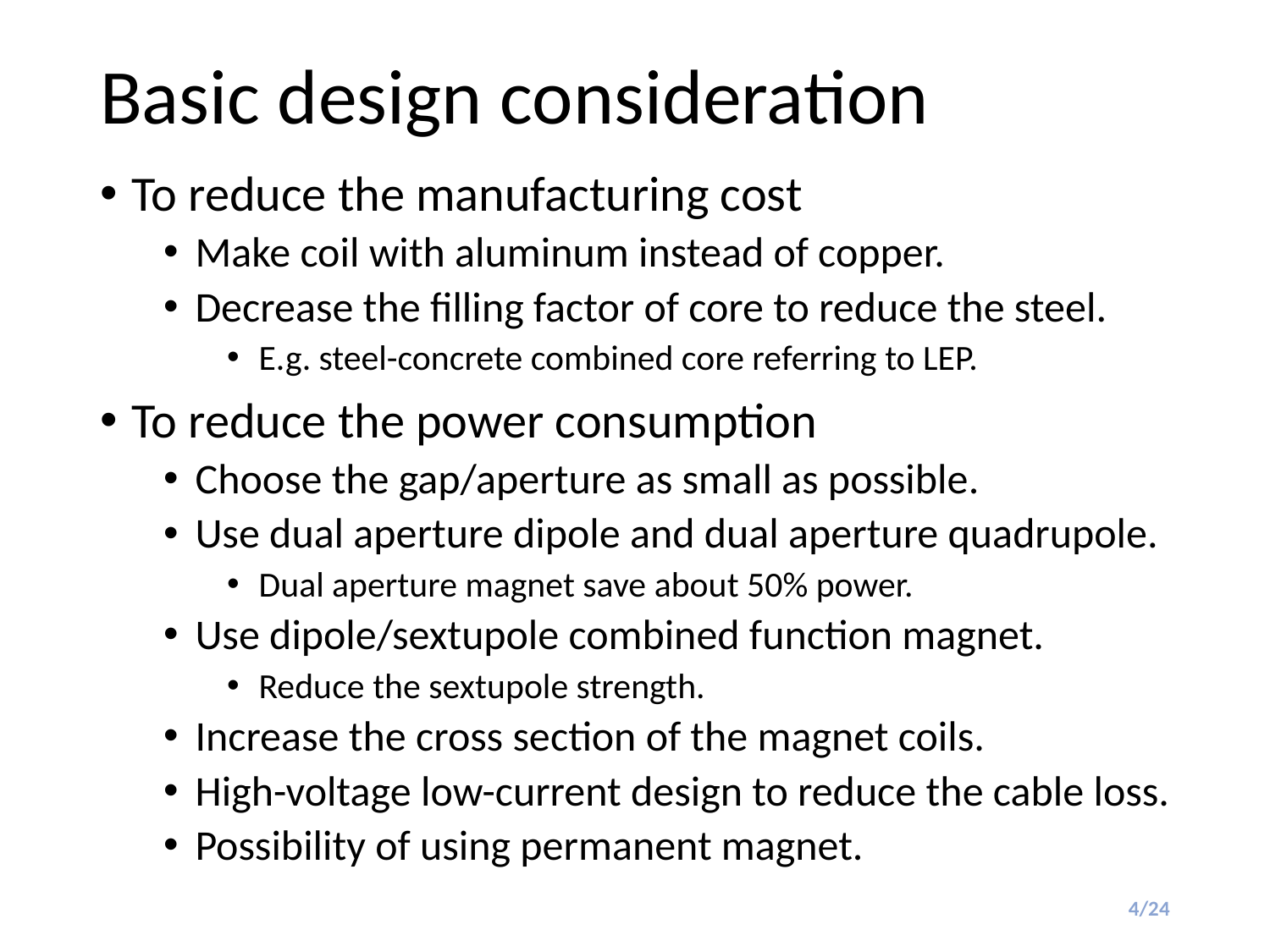

# Basic design consideration
To reduce the manufacturing cost
Make coil with aluminum instead of copper.
Decrease the filling factor of core to reduce the steel.
E.g. steel-concrete combined core referring to LEP.
To reduce the power consumption
Choose the gap/aperture as small as possible.
Use dual aperture dipole and dual aperture quadrupole.
Dual aperture magnet save about 50% power.
Use dipole/sextupole combined function magnet.
Reduce the sextupole strength.
Increase the cross section of the magnet coils.
High-voltage low-current design to reduce the cable loss.
Possibility of using permanent magnet.
4/24